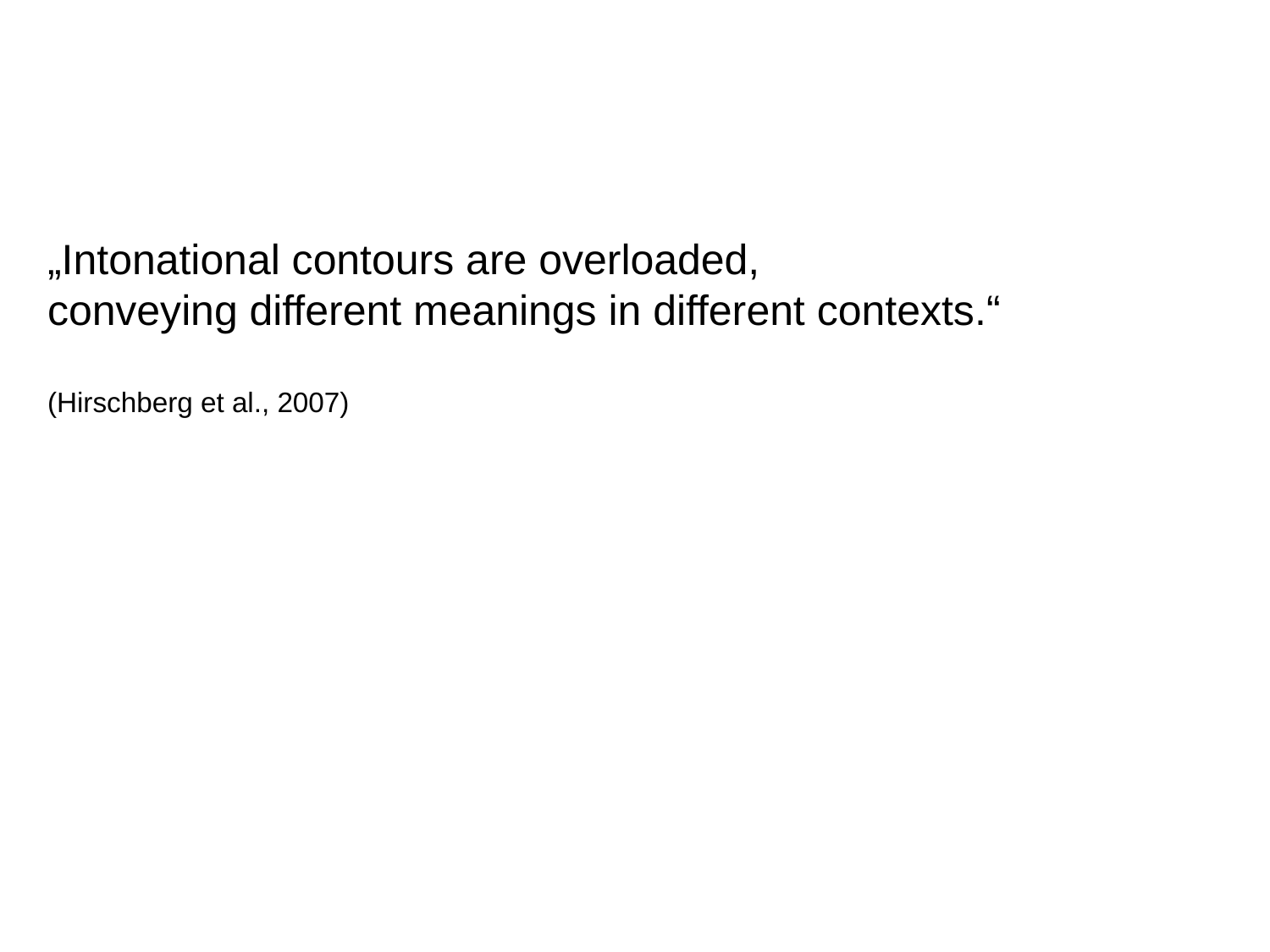

„Intonational contours are overloaded,
conveying different meanings in different contexts.“

(Hirschberg et al., 2007)